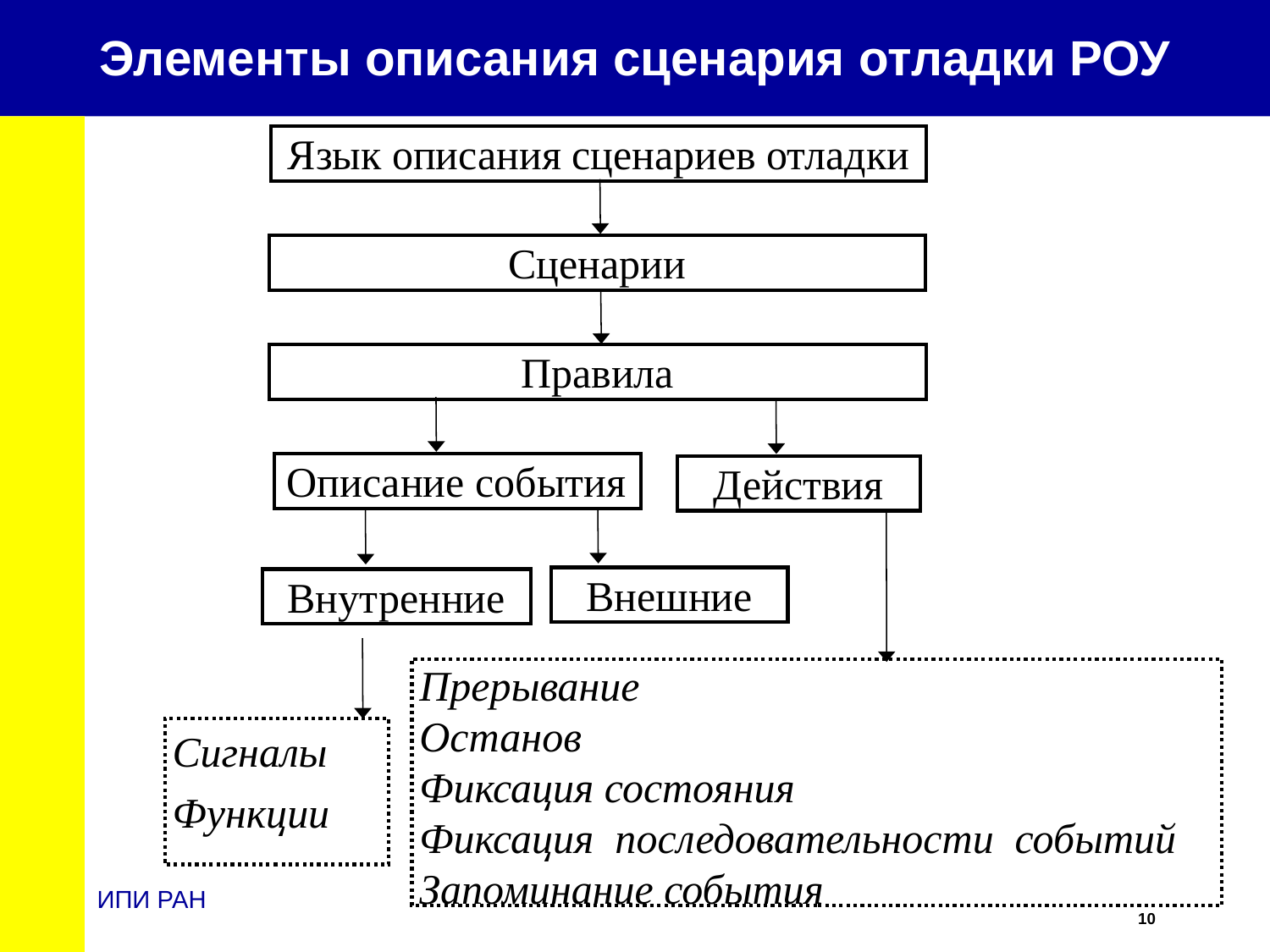

Элементы описания сценария отладки РОУ
Язык описания сценариев отладки

Сценарии

Правила

Описание события
Действия

Внешние
Внутренние

Прерывание
Останов
Фиксация состояния
Фиксация  последовательности  событий
Запоминание события
Сигналы
Функции